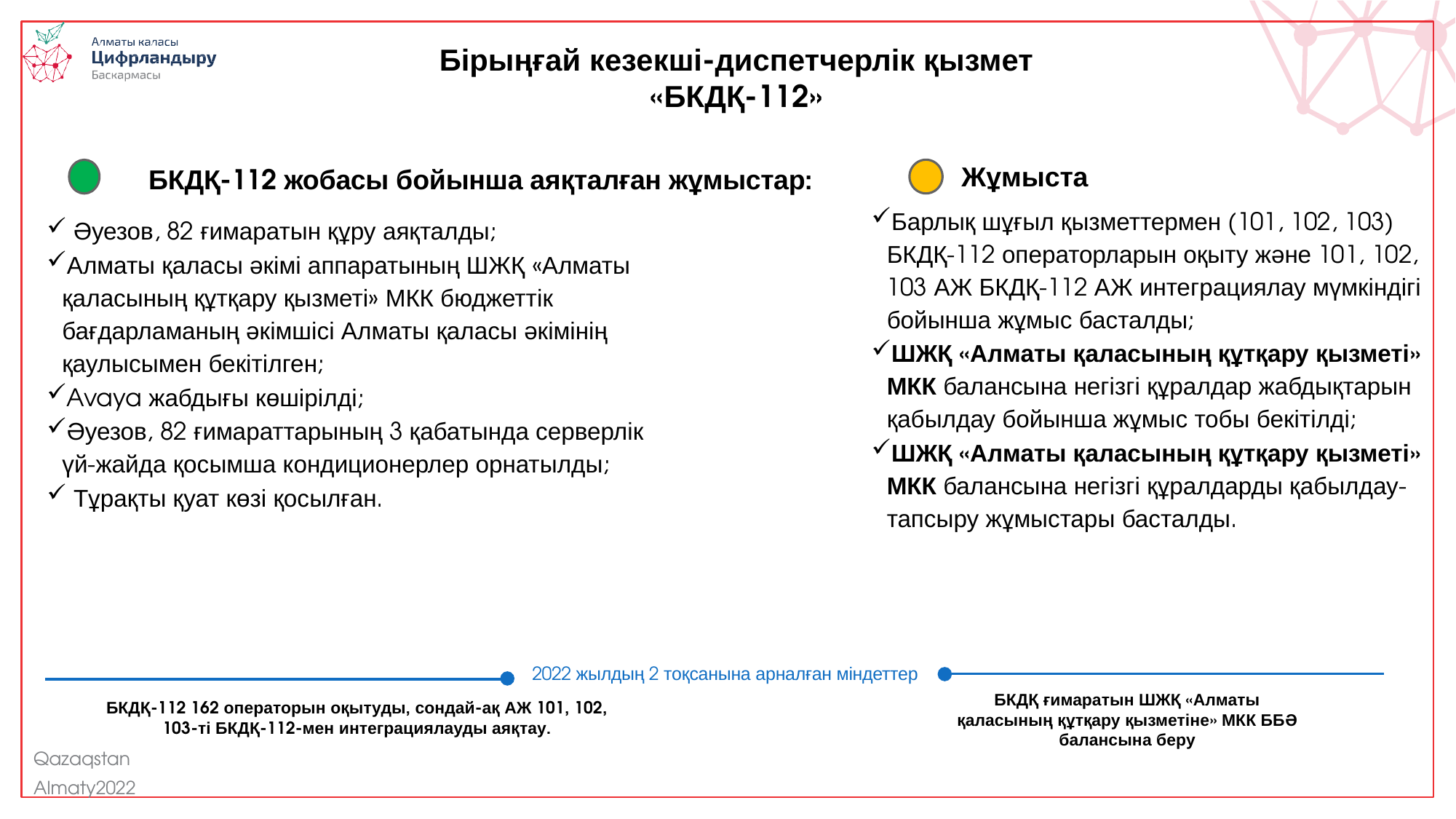

Бірыңғай кезекші-диспетчерлік қызмет «БКДҚ-112»

Жұмыста
БКДҚ-112 жобасы бойынша аяқталған жұмыстар:

Барлық шұғыл қызметтермен (101, 102, 103) БКДҚ-112 операторларын оқыту және 101, 102, 103 АЖ БКДҚ-112 АЖ интеграциялау мүмкіндігі бойынша жұмыс басталды;
ШЖҚ «Алматы қаласының құтқару қызметі» МКК балансына негізгі құралдар жабдықтарын қабылдау бойынша жұмыс тобы бекітілді;
ШЖҚ «Алматы қаласының құтқару қызметі» МКК балансына негізгі құралдарды қабылдау-тапсыру жұмыстары басталды.
 Әуезов, 82 ғимаратын құру аяқталды;
Алматы қаласы әкімі аппаратының ШЖҚ «Алматы қаласының құтқару қызметі» МКК бюджеттік бағдарламаның әкімшісі Алматы қаласы әкімінің қаулысымен бекітілген;
Avaya жабдығы көшірілді;
Әуезов, 82 ғимараттарының 3 қабатында серверлік үй-жайда қосымша кондиционерлер орнатылды;
 Тұрақты қуат көзі қосылған.
2022 жылдың 2 тоқсанына арналған міндеттер

БКДҚ ғимаратын ШЖҚ «Алматы қаласының құтқару қызметіне» МКК ББӘ балансына беру
БКДҚ-112 162 операторын оқытуды, сондай-ақ АЖ 101, 102, 103-ті БКДҚ-112-мен интеграциялауды аяқтау.
Qazaqstan
Almaty2022